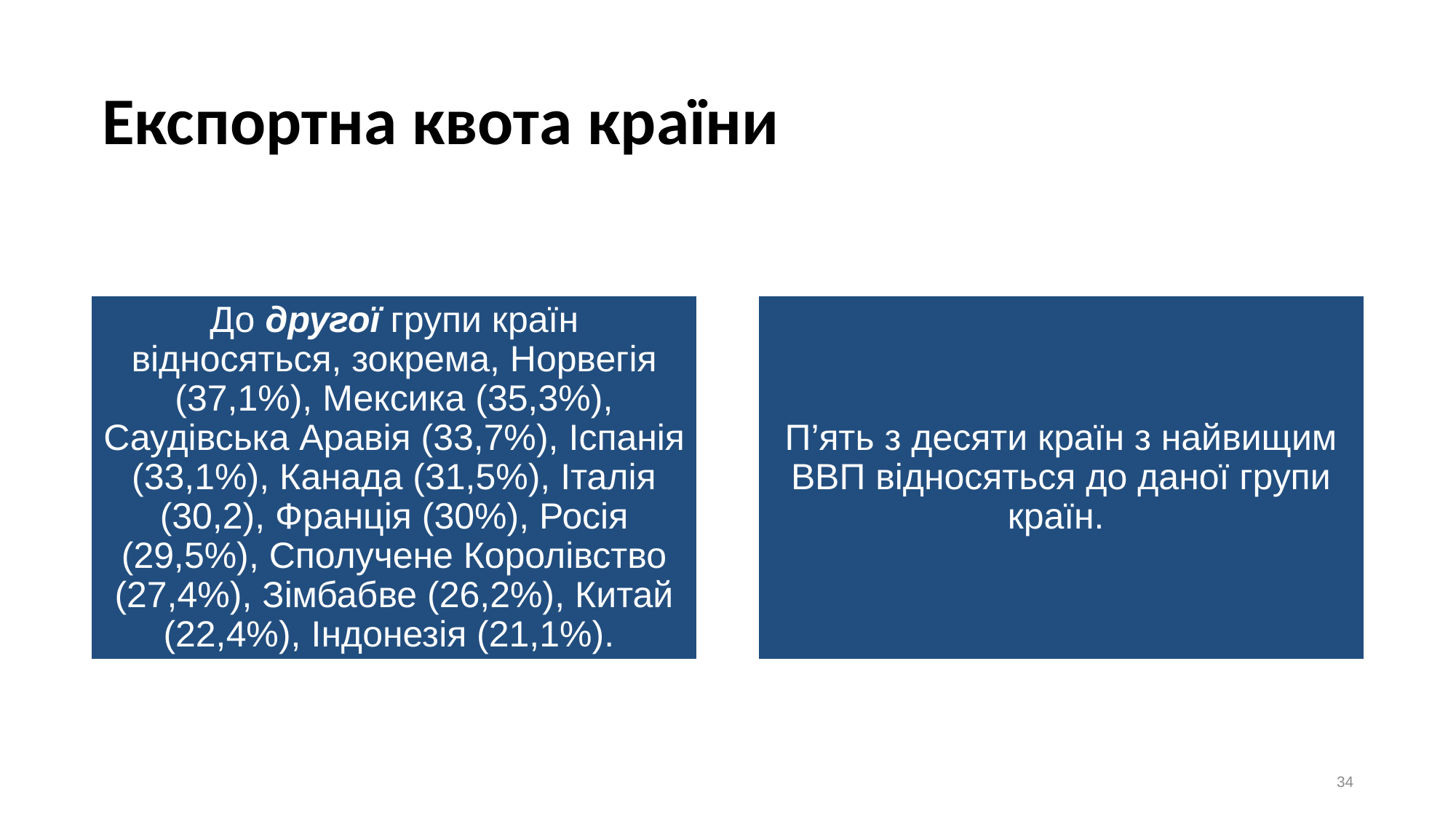

# Експортна квота країни
До другої групи країн відносяться, зокрема, Норвегія (37,1%), Мексика (35,3%), Саудівська Аравія (33,7%), Іспанія (33,1%), Канада (31,5%), Італія (30,2), Франція (30%), Росія (29,5%), Сполучене Королівство (27,4%), Зімбабве (26,2%), Китай (22,4%), Індонезія (21,1%).
П’ять з десяти країн з найвищим ВВП відносяться до даної групи країн.
34